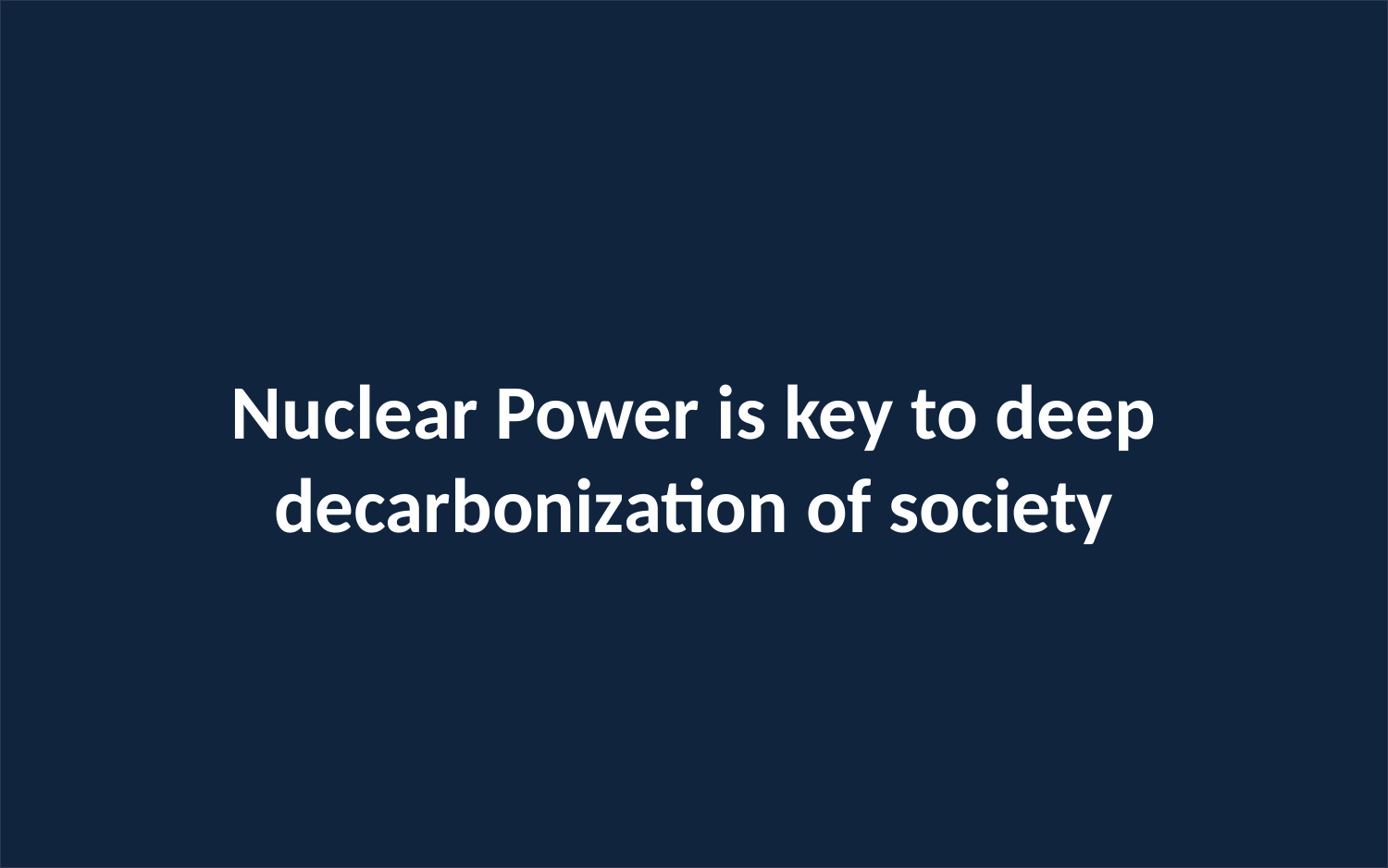

Nuclear Power is key to deep decarbonization of society